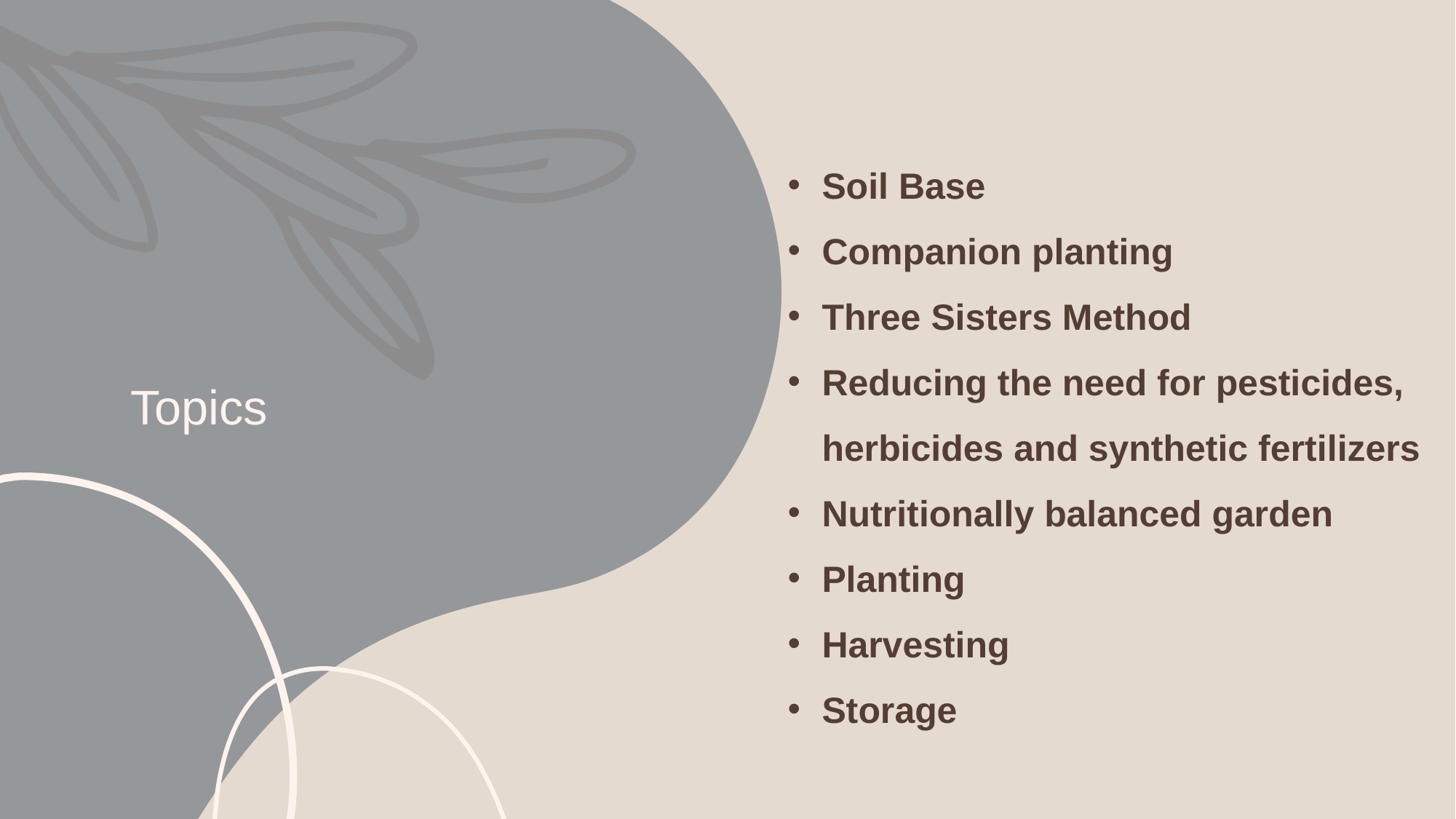

# Topics
Soil Base
Companion planting
Three Sisters Method
Reducing the need for pesticides, herbicides and synthetic fertilizers
Nutritionally balanced garden
Planting
Harvesting
Storage